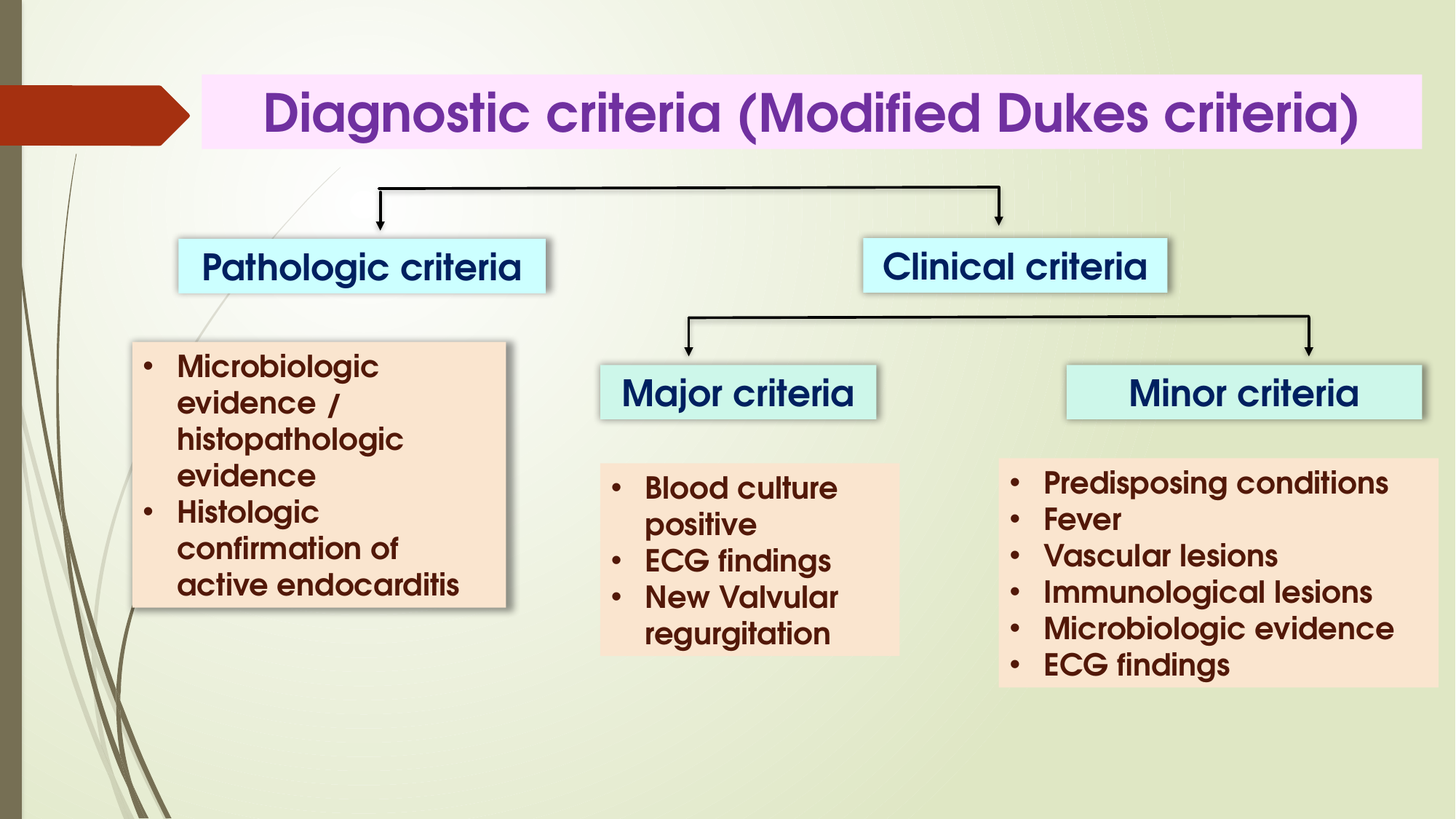

# Diagnostic criteria (Modified Dukes criteria)
Clinical criteria
Pathologic criteria
Microbiologic evidence / histopathologic evidence
Histologic confirmation of active endocarditis
Major criteria
Minor criteria
Predisposing conditions
Fever
Vascular lesions
Immunological lesions
Microbiologic evidence
ECG findings
Blood culture positive
ECG findings
New Valvular regurgitation